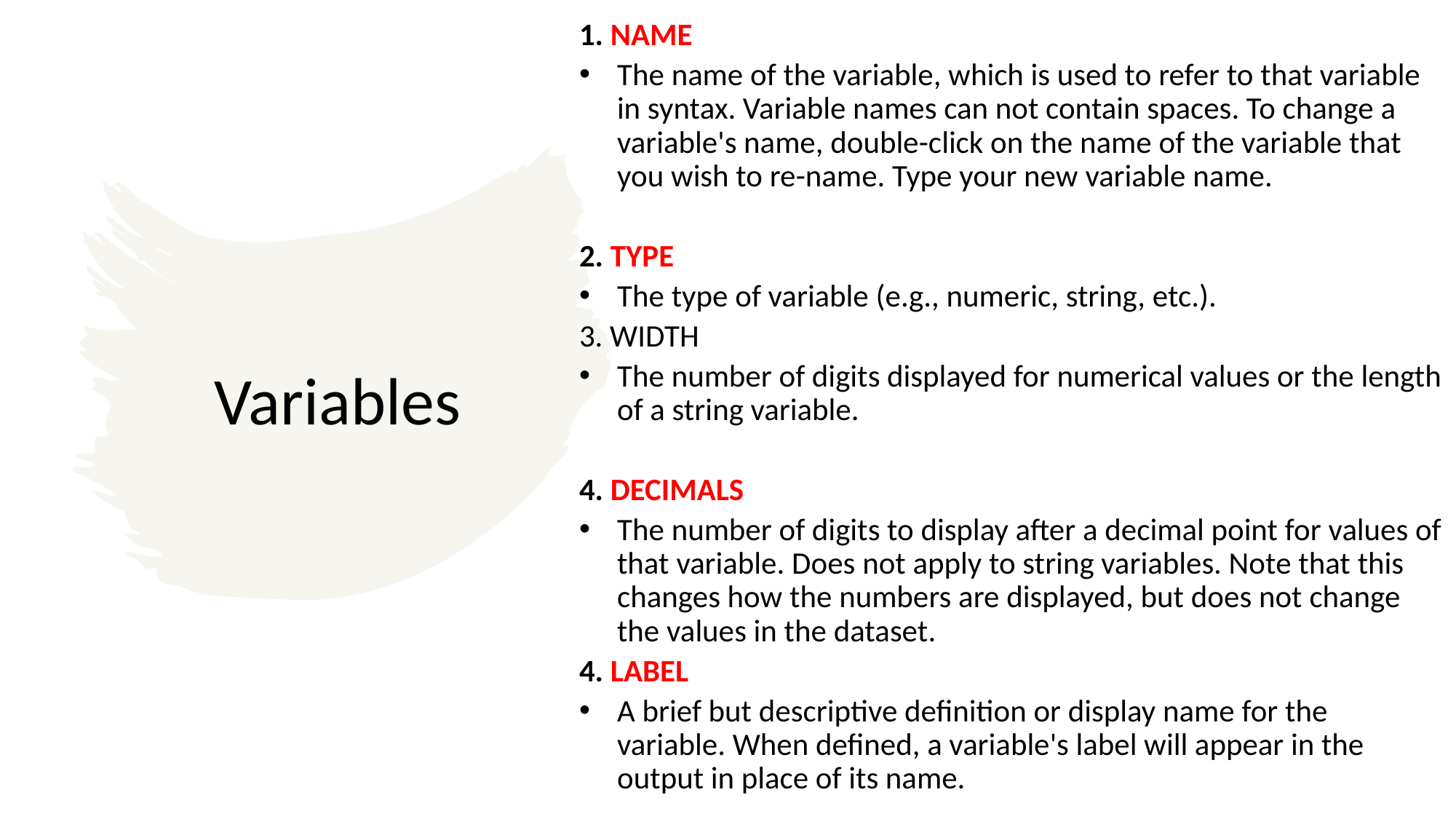

1. NAME
The name of the variable, which is used to refer to that variable in syntax. Variable names can not contain spaces. To change a variable's name, double-click on the name of the variable that you wish to re-name. Type your new variable name.

2. TYPE
The type of variable (e.g., numeric, string, etc.).
3. WIDTH
The number of digits displayed for numerical values or the length of a string variable.

4. DECIMALS
The number of digits to display after a decimal point for values of that variable. Does not apply to string variables. Note that this changes how the numbers are displayed, but does not change the values in the dataset.
4. LABEL
A brief but descriptive definition or display name for the variable. When defined, a variable's label will appear in the output in place of its name.

# Variables